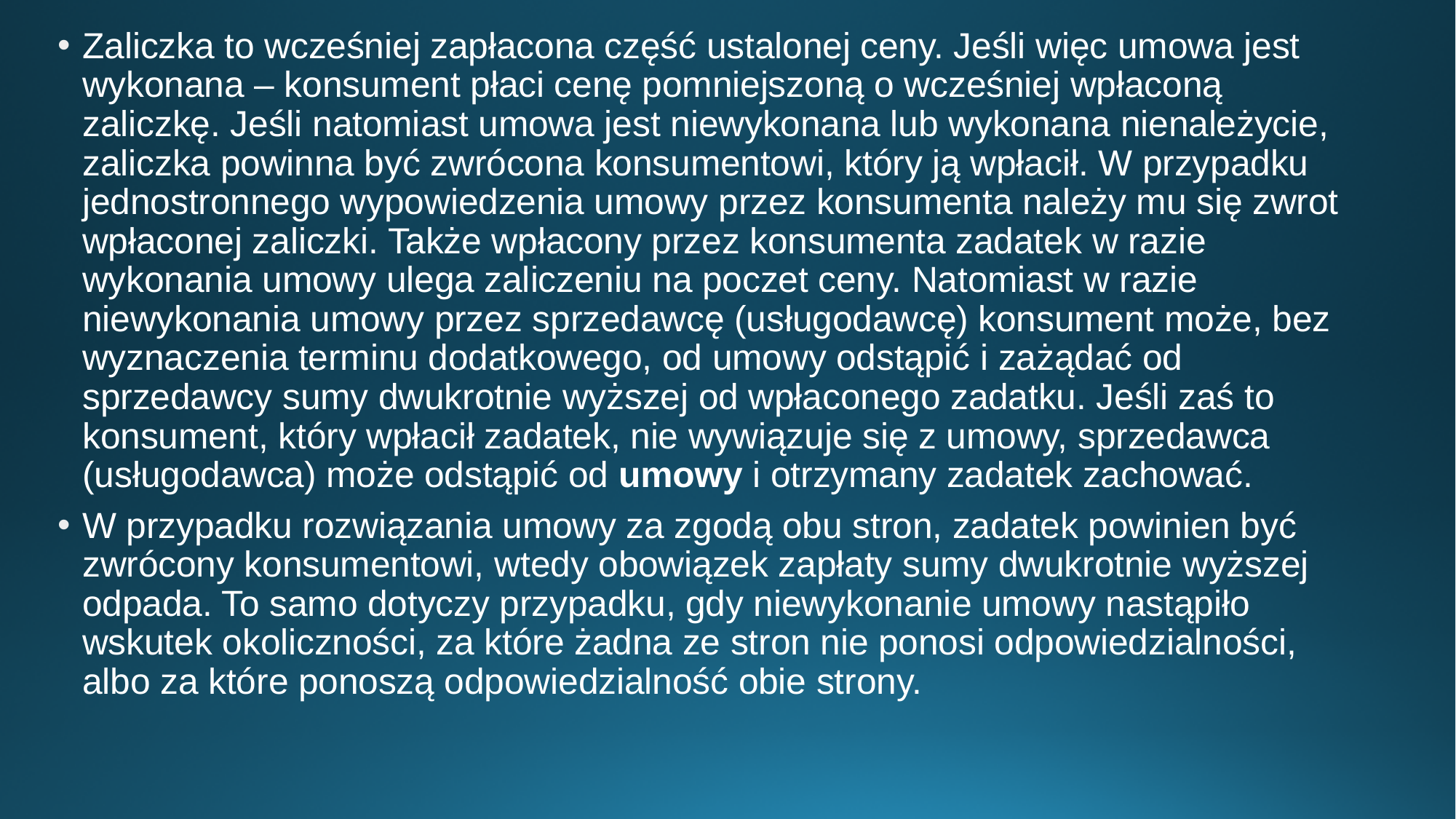

Zaliczka to wcześniej zapłacona część ustalonej ceny. Jeśli więc umowa jest wykonana – konsument płaci cenę pomniejszoną o wcześniej wpłaconą zaliczkę. Jeśli natomiast umowa jest niewykonana lub wykonana nienależycie, zaliczka powinna być zwrócona konsumentowi, który ją wpłacił. W przypadku jednostronnego wypowiedzenia umowy przez konsumenta należy mu się zwrot wpłaconej zaliczki. Także wpłacony przez konsumenta zadatek w razie wykonania umowy ulega zaliczeniu na poczet ceny. Natomiast w razie niewykonania umowy przez sprzedawcę (usługodawcę) konsument może, bez wyznaczenia terminu dodatkowego, od umowy odstąpić i zażądać od sprzedawcy sumy dwukrotnie wyższej od wpłaconego zadatku. Jeśli zaś to konsument, który wpłacił zadatek, nie wywiązuje się z umowy, sprzedawca (usługodawca) może odstąpić od umowy i otrzymany zadatek zachować.
W przypadku rozwiązania umowy za zgodą obu stron, zadatek powinien być zwrócony konsumentowi, wtedy obowiązek zapłaty sumy dwukrotnie wyższej odpada. To samo dotyczy przypadku, gdy niewykonanie umowy nastąpiło wskutek okoliczności, za które żadna ze stron nie ponosi odpowiedzialności, albo za które ponoszą odpowiedzialność obie strony.